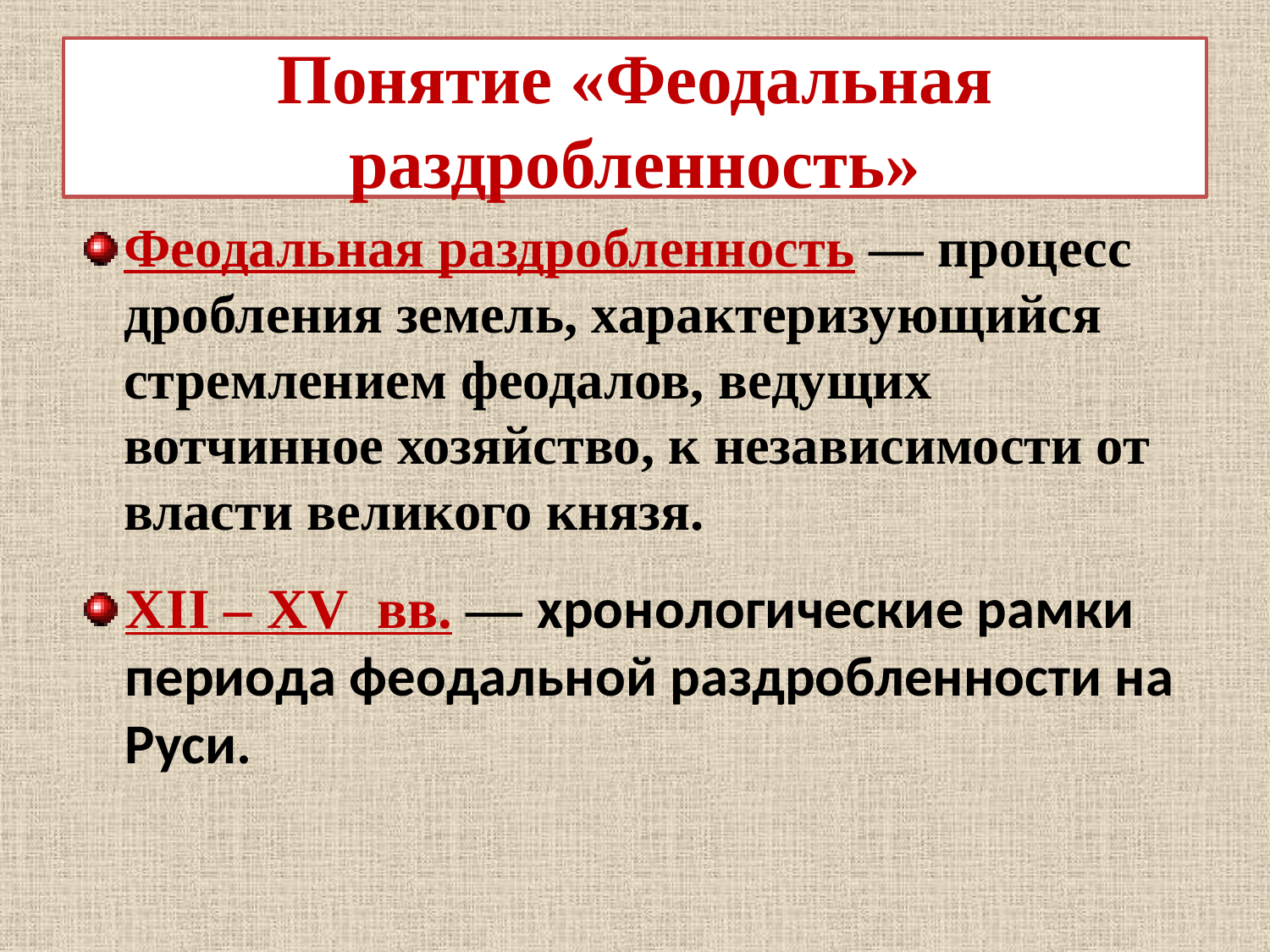

# Понятие «Феодальная раздробленность»
Феодальная раздробленность — процесс дробления земель, характеризующийся стремлением феодалов, ведущих вотчинное хозяйство, к независимости от власти великого князя.

XII – XV  вв. — хронологические рамки периода феодальной раздробленности на Руси.